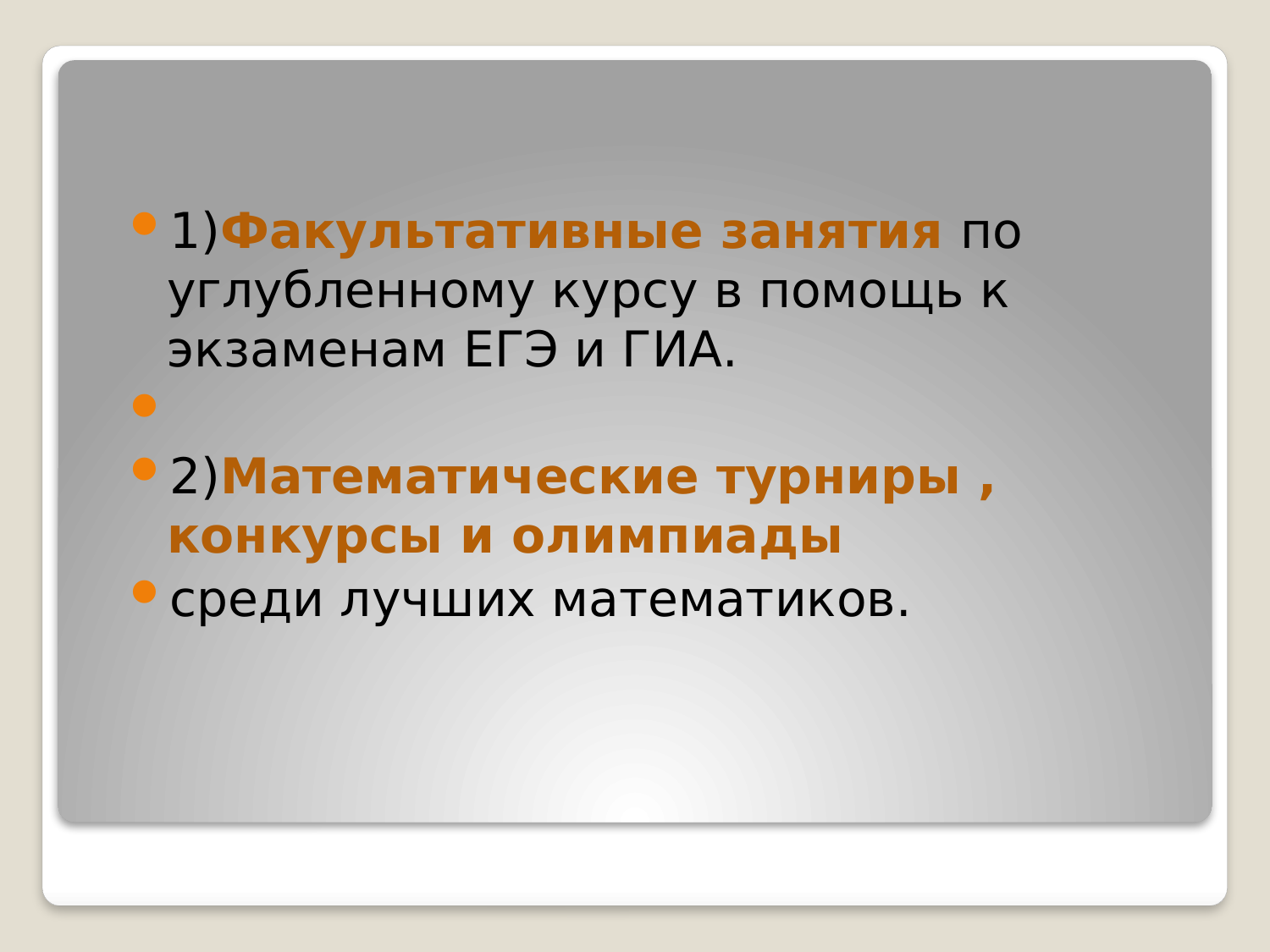

1)Факультативные занятия по углубленному курсу в помощь к экзаменам ЕГЭ и ГИА.

2)Математические турниры , конкурсы и олимпиады
среди лучших математиков.